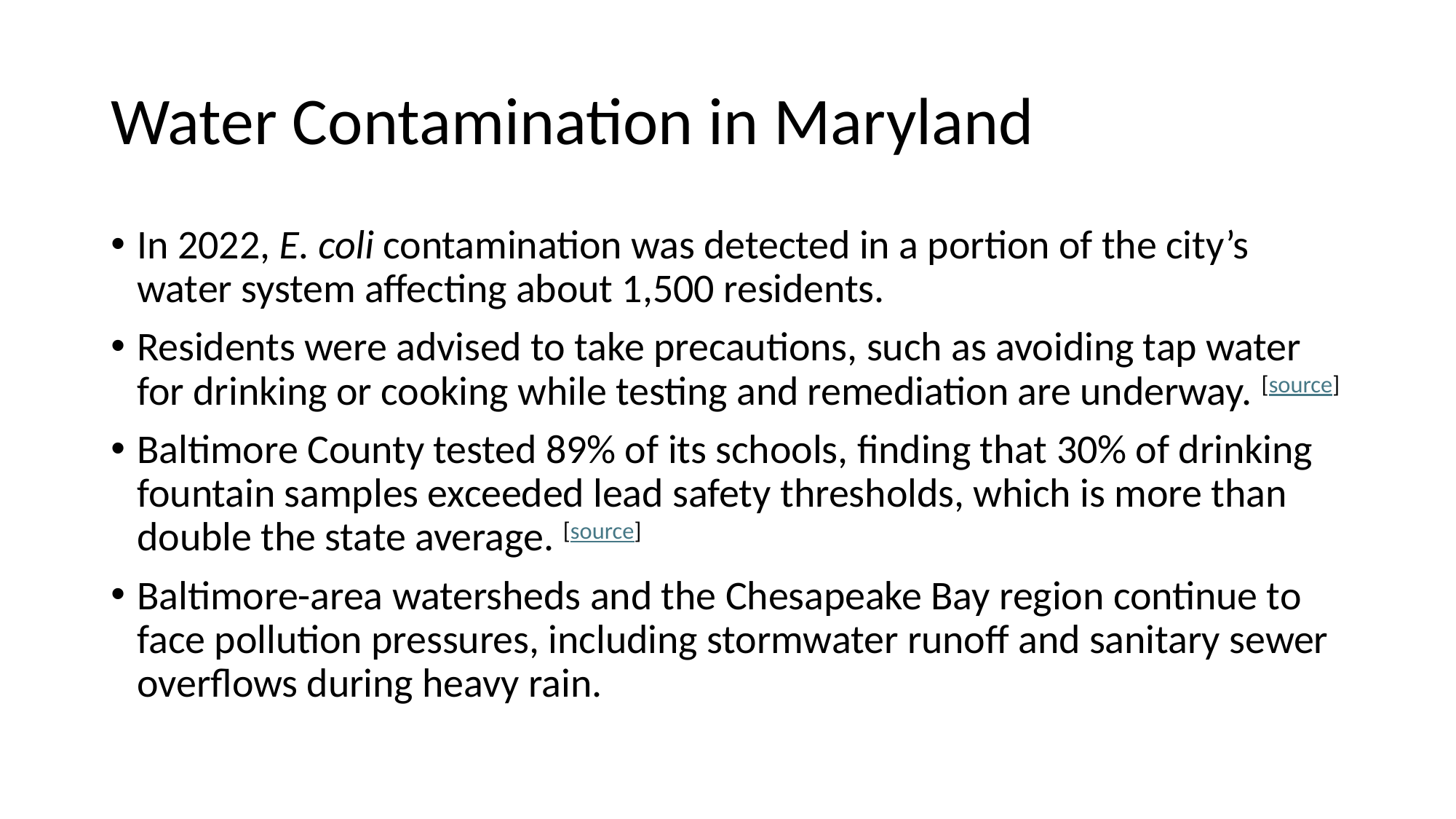

# Water Contamination in Maryland
In 2022, E. coli contamination was detected in a portion of the city’s water system affecting about 1,500 residents.
Residents were advised to take precautions, such as avoiding tap water for drinking or cooking while testing and remediation are underway. [source]
Baltimore County tested 89% of its schools, finding that 30% of drinking fountain samples exceeded lead safety thresholds, which is more than double the state average. [source]
Baltimore-area watersheds and the Chesapeake Bay region continue to face pollution pressures, including stormwater runoff and sanitary sewer overflows during heavy rain.